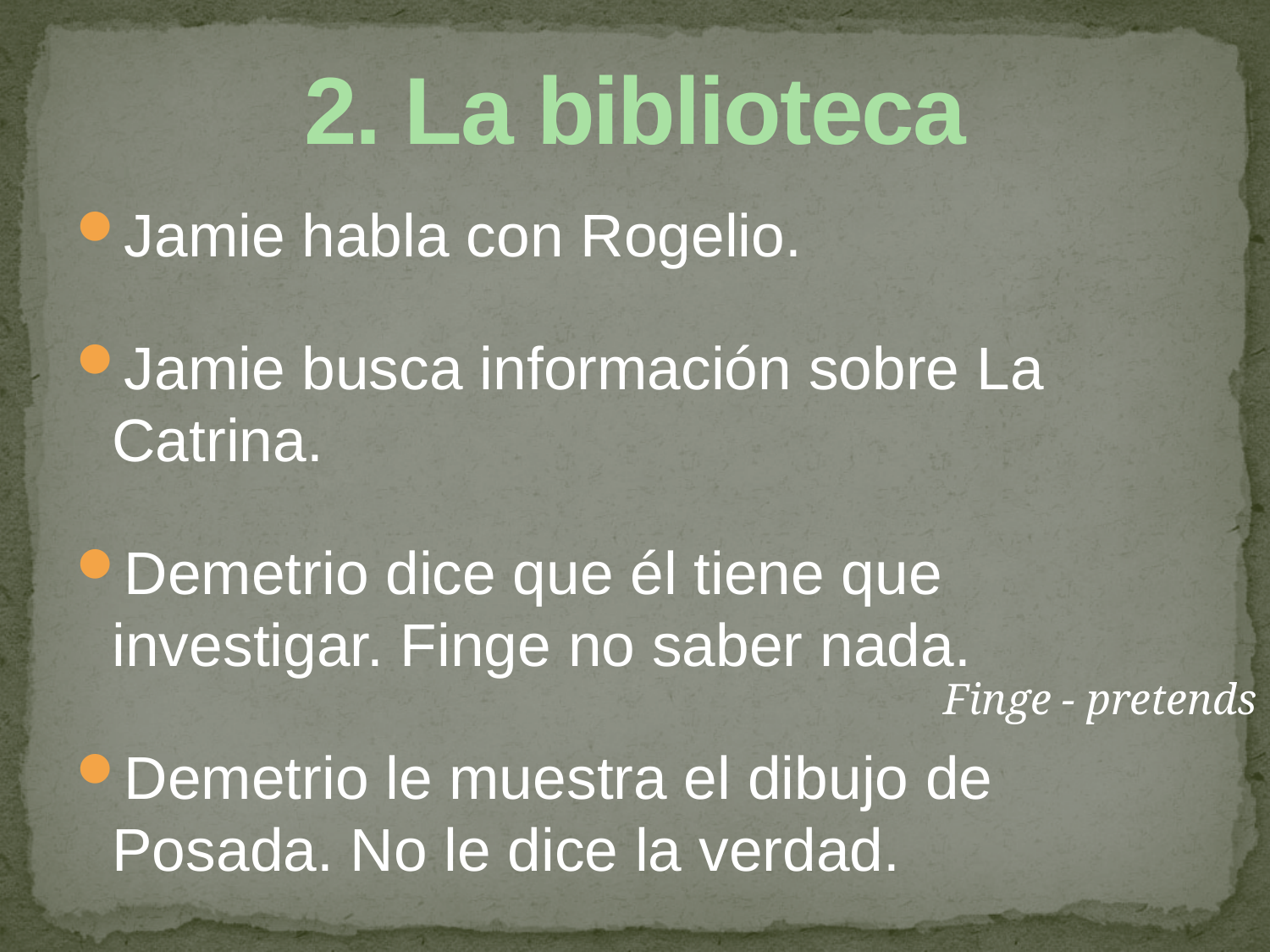

# 2. La biblioteca
Jamie habla con Rogelio.
Jamie busca información sobre La Catrina.
Demetrio dice que él tiene que investigar. Finge no saber nada.
Demetrio le muestra el dibujo de Posada. No le dice la verdad.
Finge - pretends